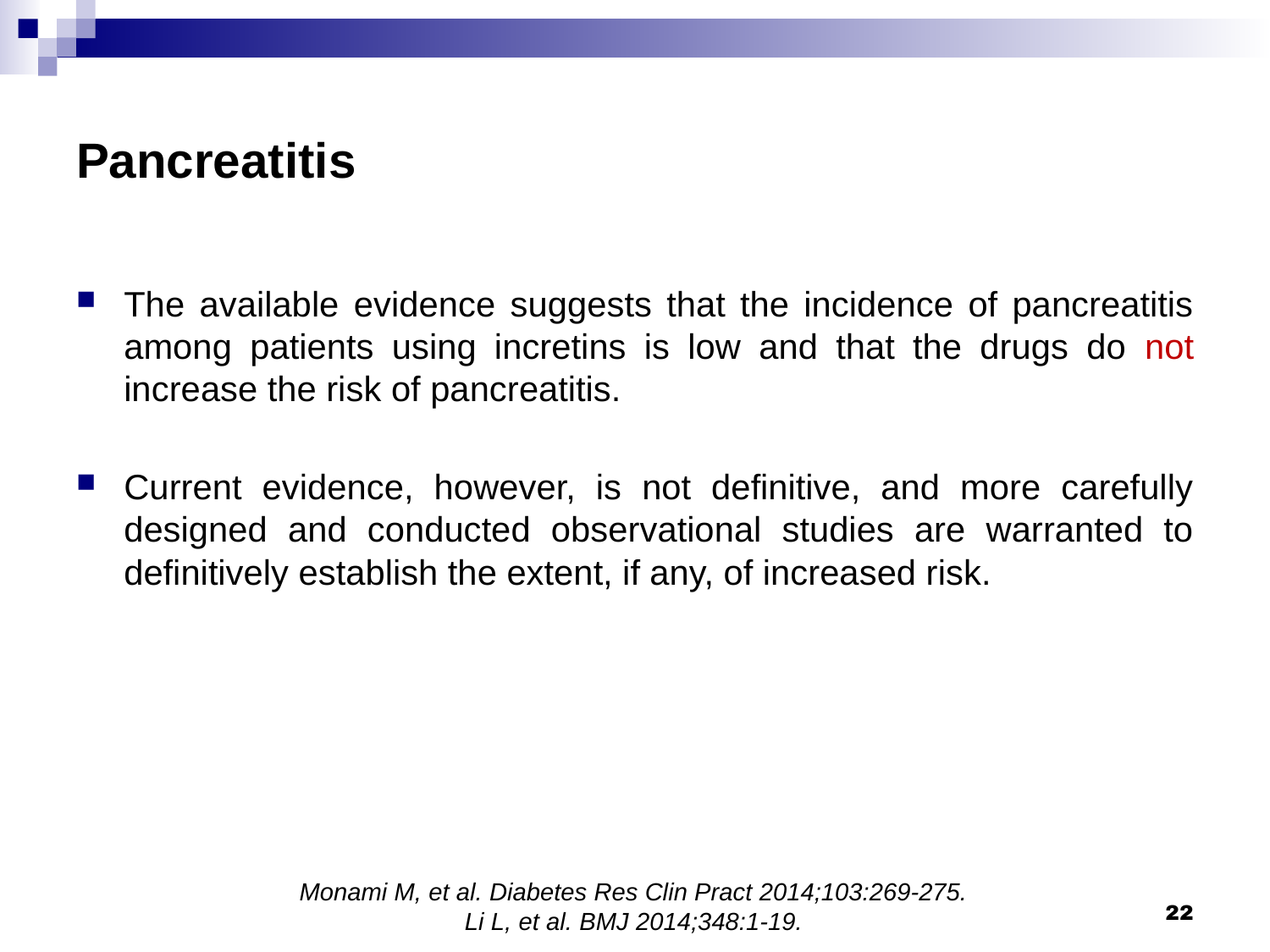

# Pancreatitis
The available evidence suggests that the incidence of pancreatitis among patients using incretins is low and that the drugs do not increase the risk of pancreatitis.

Current evidence, however, is not definitive, and more carefully designed and conducted observational studies are warranted to definitively establish the extent, if any, of increased risk.
22
Monami M, et al. Diabetes Res Clin Pract 2014;103:269-275.
Li L, et al. BMJ 2014;348:1-19.